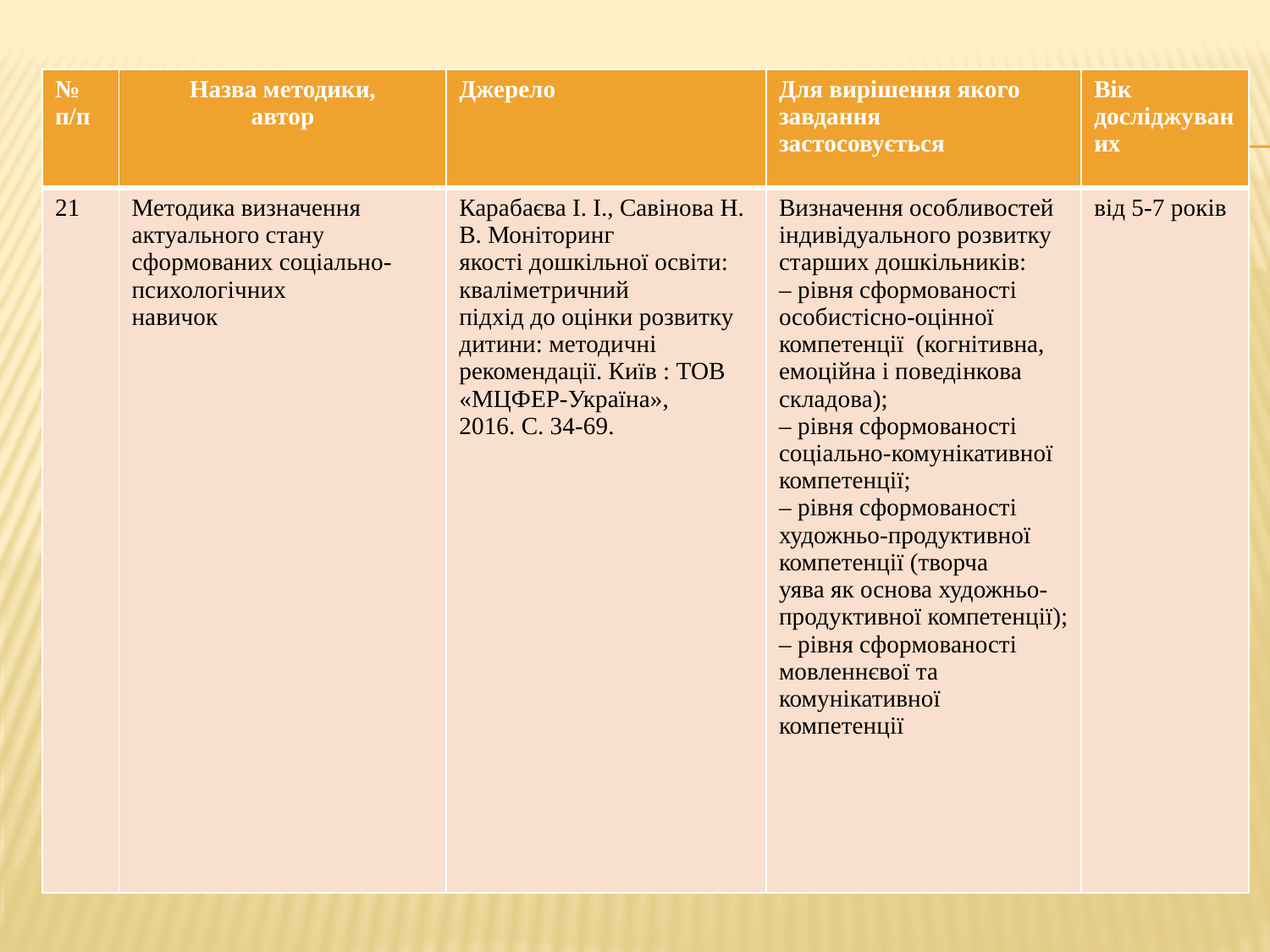

#
| № п/п | Назва методики, автор | Джерело | Для вирішення якого завдання застосовується | Вік досліджуваних |
| --- | --- | --- | --- | --- |
| 21 | Методика визначення актуального стану сформованих соціально- психологічних навичок | Карабаєва І. І., Савінова Н. В. Моніторинг якості дошкільної освіти: кваліметричний підхід до оцінки розвитку дитини: методичні рекомендації. Київ : ТОВ «МЦФЕР-Україна», 2016. С. 34-69. | Визначення особливостей індивідуального розвитку старших дошкільників: – рівня сформованості особистісно-оцінної компетенції (когнітивна, емоційна і поведінкова складова); – рівня сформованості соціально-комунікативної компетенції; – рівня сформованості художньо-продуктивної компетенції (творча уява як основа художньо- продуктивної компетенції); – рівня сформованості мовленнєвої та комунікативної компетенції | від 5-7 років |